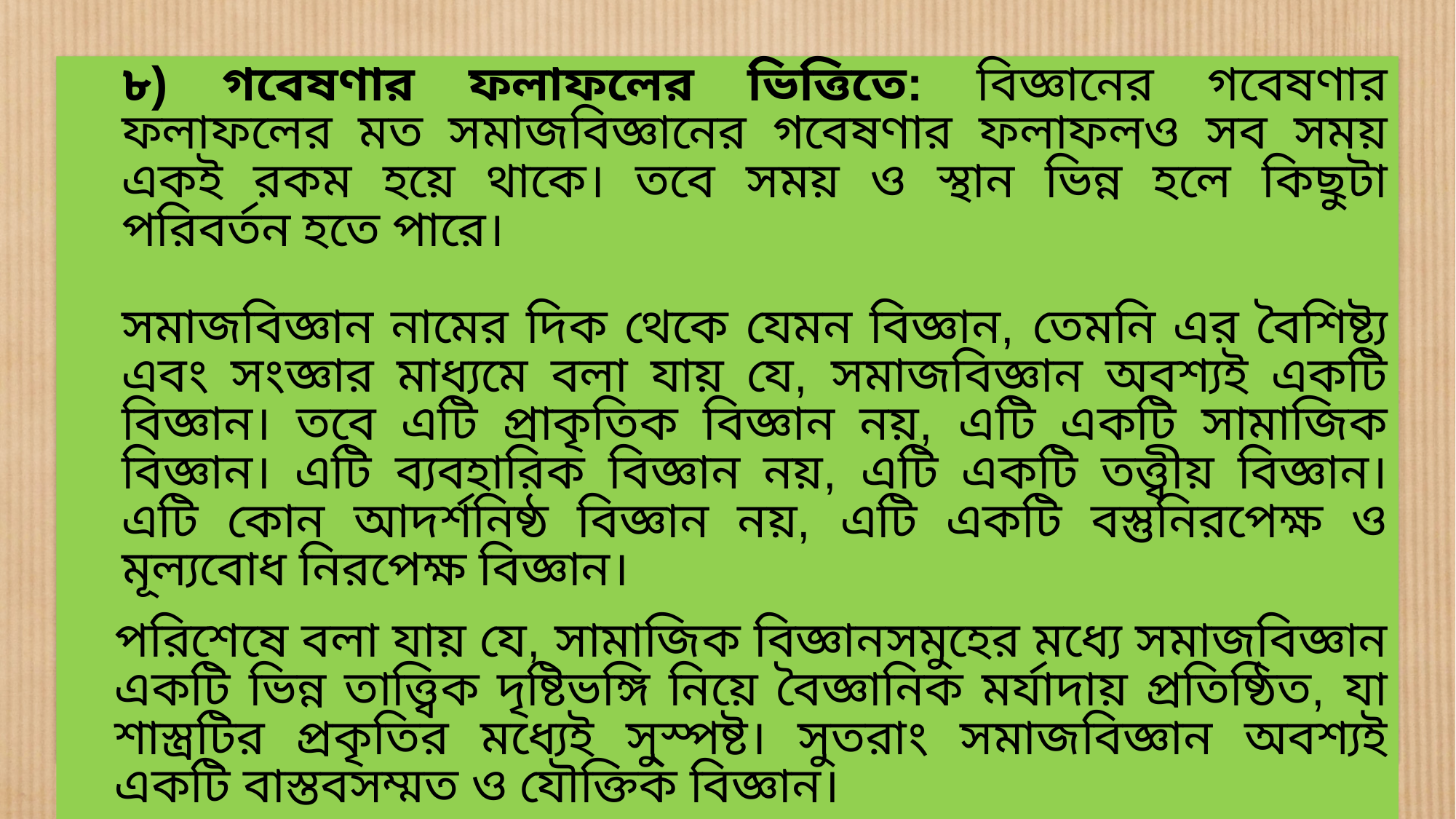

৮) গবেষণার ফলাফলের ভিত্তিতে: বিজ্ঞানের গবেষণার ফলাফলের মত সমাজবিজ্ঞানের গবেষণার ফলাফলও সব সময় একই রকম হয়ে থাকে। তবে সময় ও স্থান ভিন্ন হলে কিছুটা পরিবর্তন হতে পারে।

সমাজবিজ্ঞান নামের দিক থেকে যেমন বিজ্ঞান, তেমনি এর বৈশিষ্ট্য এবং সংজ্ঞার মাধ্যমে বলা যায় যে, সমাজবিজ্ঞান অবশ্যই একটি বিজ্ঞান। তবে এটি প্রাকৃতিক বিজ্ঞান নয়, এটি একটি সামাজিক বিজ্ঞান। এটি ব্যবহারিক বিজ্ঞান নয়, এটি একটি তত্ত্বীয় বিজ্ঞান। এটি কোন আদর্শনিষ্ঠ বিজ্ঞান নয়, এটি একটি বস্তুনিরপেক্ষ ও মূল্যবোধ নিরপেক্ষ বিজ্ঞান।

পরিশেষে বলা যায় যে, সামাজিক বিজ্ঞানসমুহের মধ্যে সমাজবিজ্ঞান একটি ভিন্ন তাত্ত্বিক দৃষ্টিভঙ্গি নিয়ে বৈজ্ঞানিক মর্যাদায় প্রতিষ্ঠিত, যা শাস্ত্রটির প্রকৃতির মধ্যেই সু্স্পষ্ট। সুতরাং সমাজবিজ্ঞান অবশ্যই একটি বাস্তবসম্মত ও যৌক্তিক বিজ্ঞান।